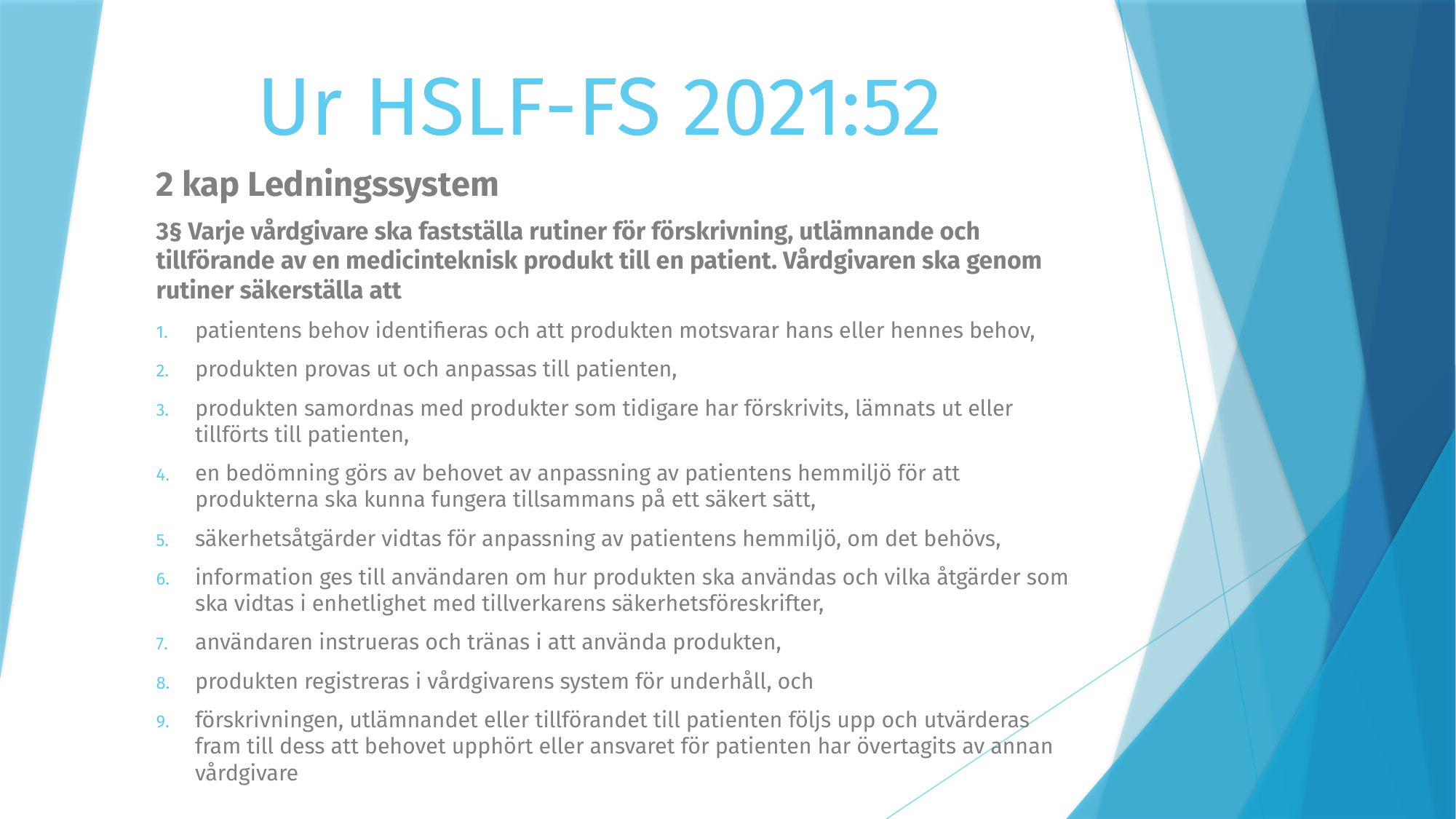

# Ur HSLF-FS 2021:52
2 kap Ledningssystem
3§ Varje vårdgivare ska fastställa rutiner för förskrivning, utlämnande och tillförande av en medicinteknisk produkt till en patient. Vårdgivaren ska genom rutiner säkerställa att
patientens behov identifieras och att produkten motsvarar hans eller hennes behov,
produkten provas ut och anpassas till patienten,
produkten samordnas med produkter som tidigare har förskrivits, lämnats ut eller tillförts till patienten,
en bedömning görs av behovet av anpassning av patientens hemmiljö för att produkterna ska kunna fungera tillsammans på ett säkert sätt,
säkerhetsåtgärder vidtas för anpassning av patientens hemmiljö, om det behövs,
information ges till användaren om hur produkten ska användas och vilka åtgärder som ska vidtas i enhetlighet med tillverkarens säkerhetsföreskrifter,
användaren instrueras och tränas i att använda produkten,
produkten registreras i vårdgivarens system för underhåll, och
förskrivningen, utlämnandet eller tillförandet till patienten följs upp och utvärderas fram till dess att behovet upphört eller ansvaret för patienten har övertagits av annan vårdgivare